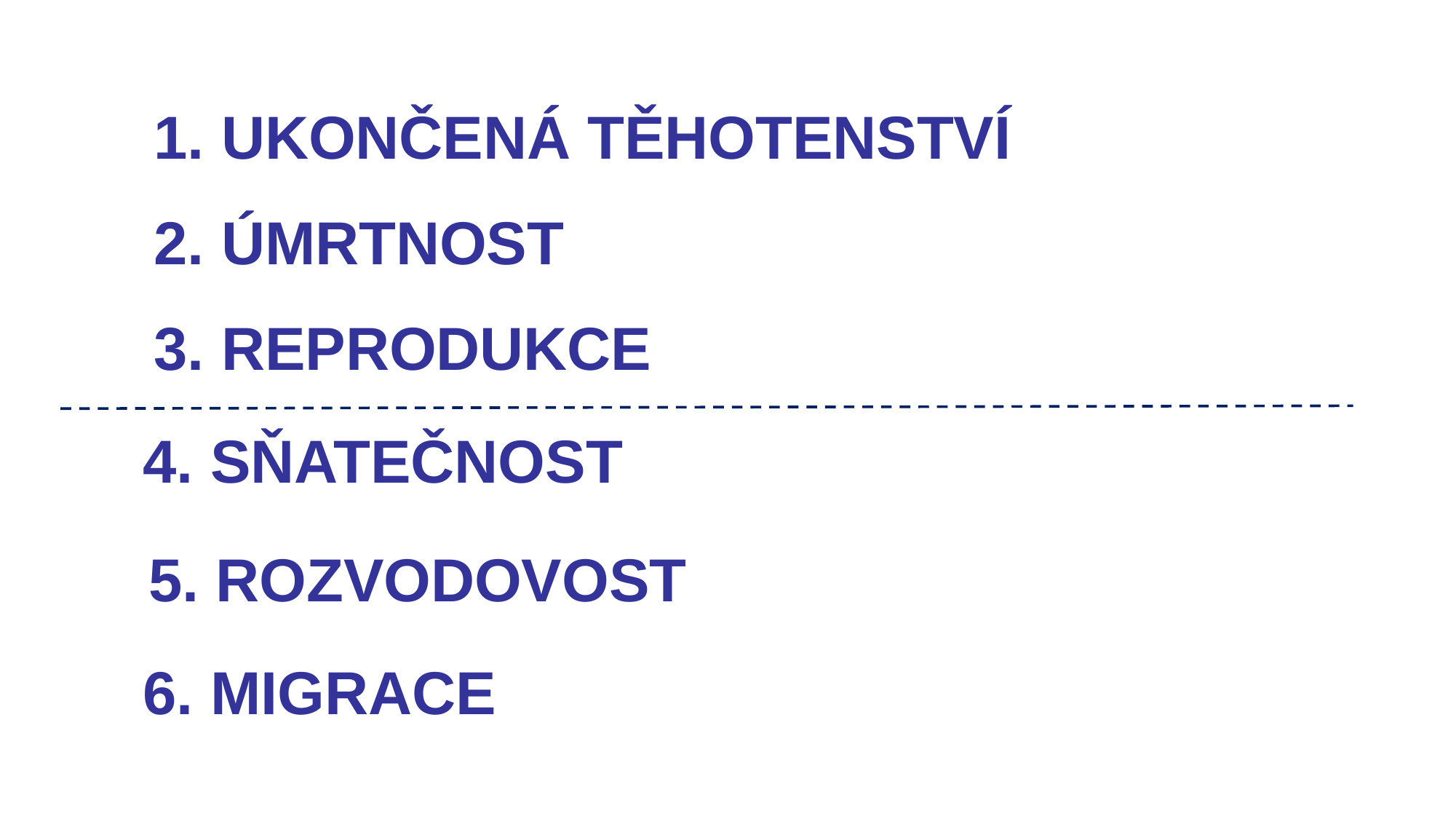

# 1. Ukončená těhotenství
2. Úmrtnost

3. reprodukce
4. SŇATEČNOST
5. ROZVODOVOST
6. MIGRACE